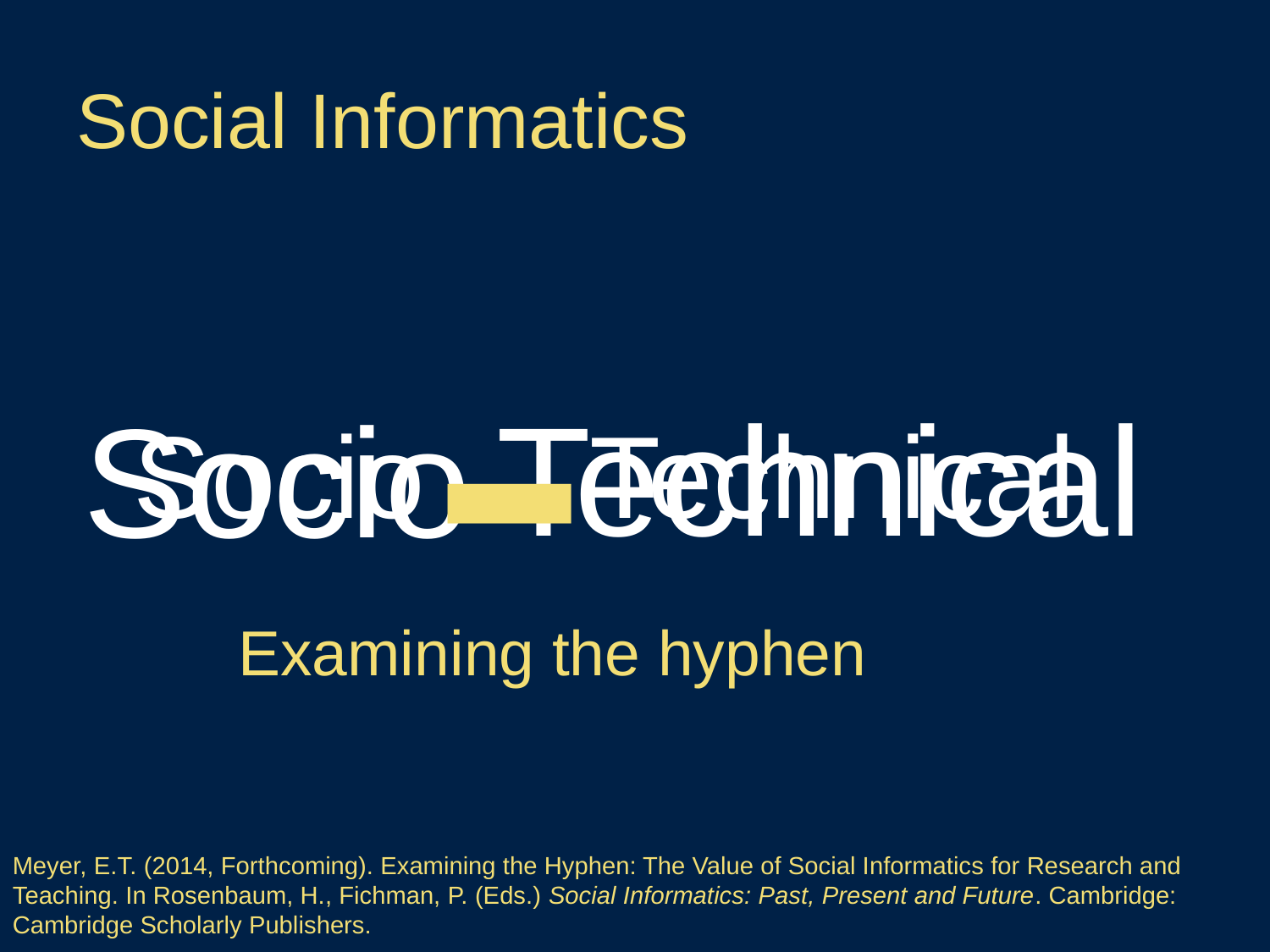

# Social Informatics
-
-
Technical
Socio
Socio
Technical
Examining the hyphen
Meyer, E.T. (2014, Forthcoming). Examining the Hyphen: The Value of Social Informatics for Research and Teaching. In Rosenbaum, H., Fichman, P. (Eds.) Social Informatics: Past, Present and Future. Cambridge: Cambridge Scholarly Publishers.